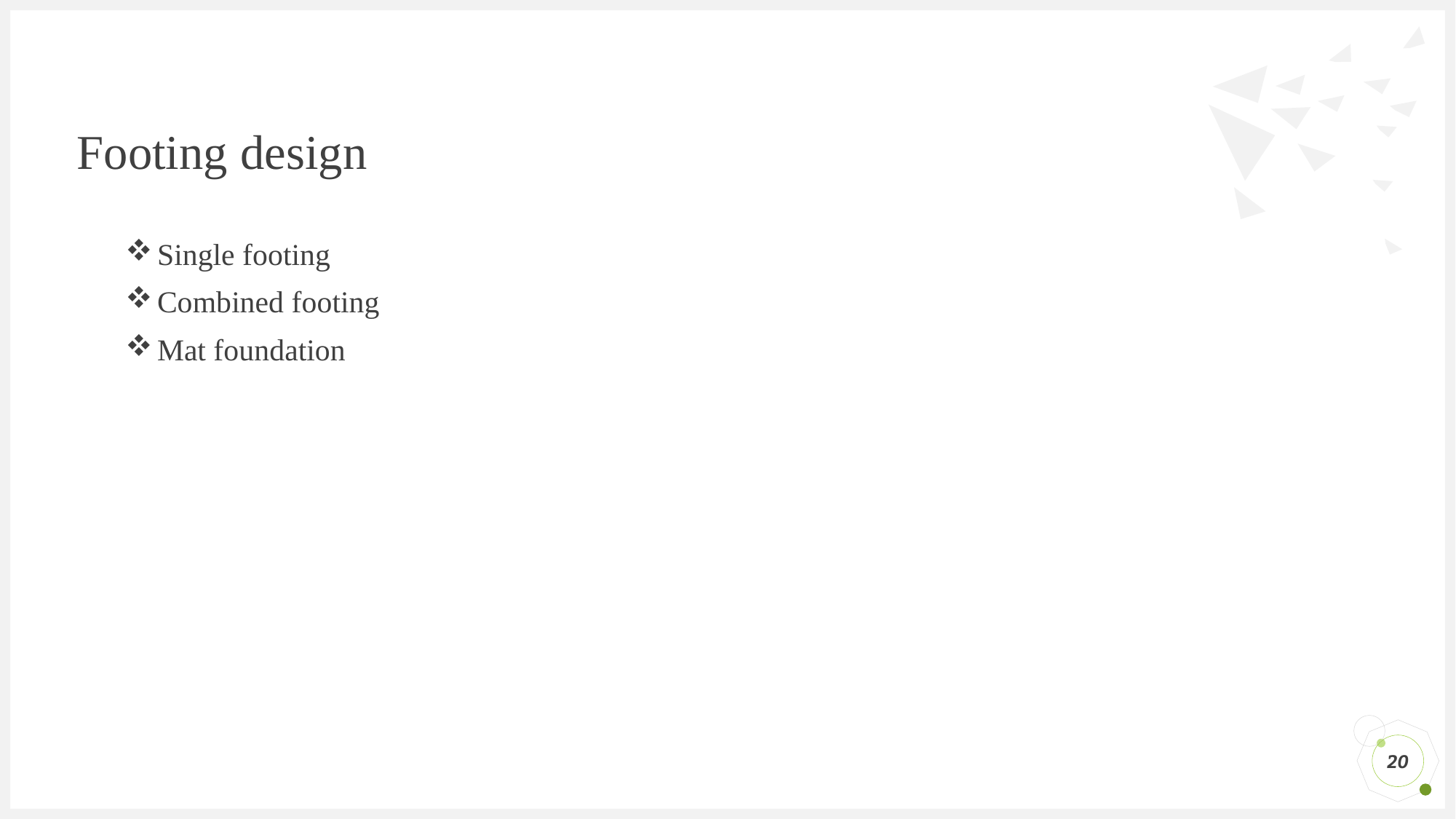

Footing design
Single footing
Combined footing
Mat foundation
20